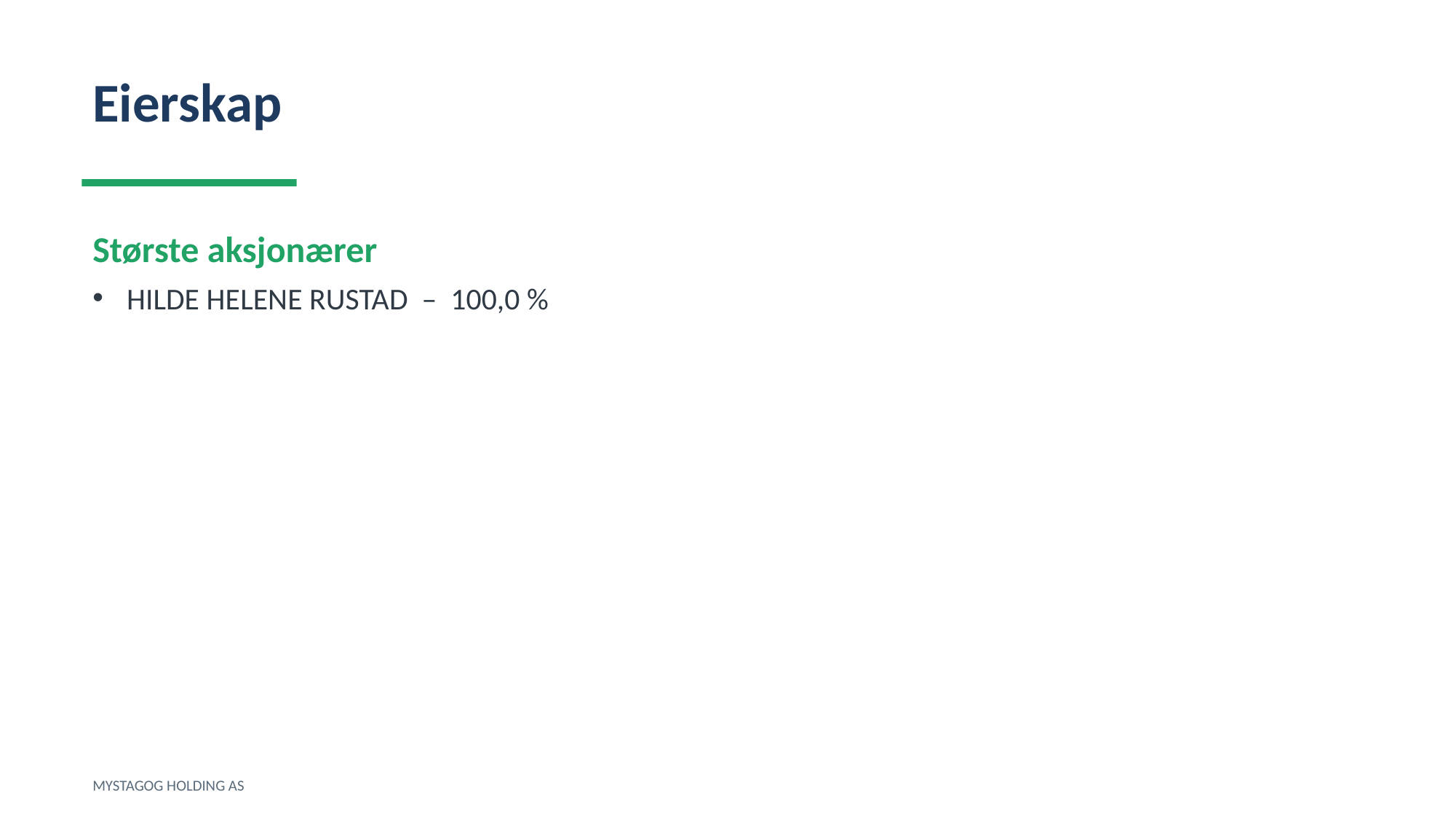

Eierskap

Største aksjonærer
HILDE HELENE RUSTAD  –  100,0 %
MYSTAGOG HOLDING AS